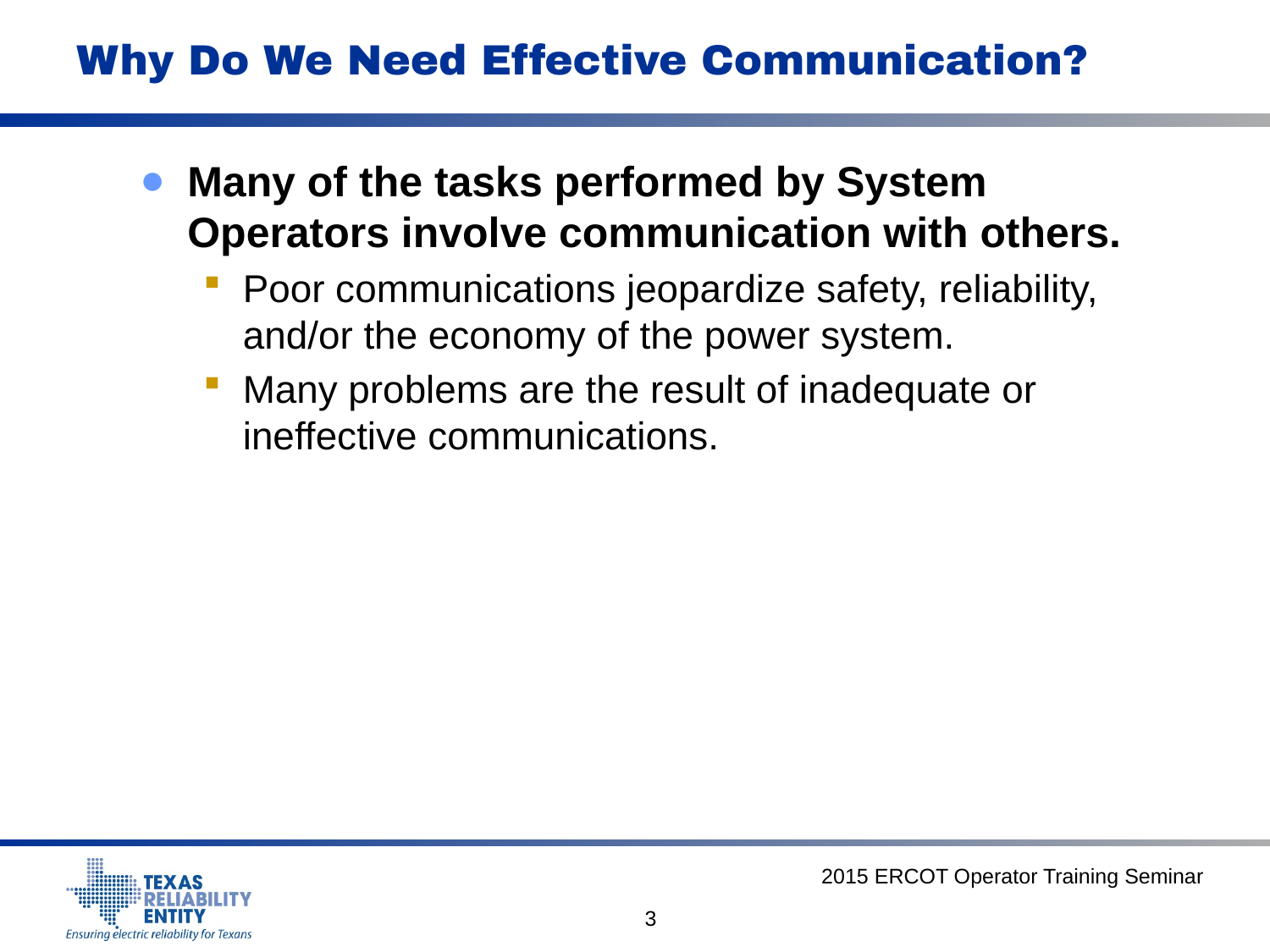

# Why Do We Need Effective Communication?
Many of the tasks performed by System Operators involve communication with others.
Poor communications jeopardize safety, reliability, and/or the economy of the power system.
Many problems are the result of inadequate or ineffective communications.
2015 ERCOT Operator Training Seminar